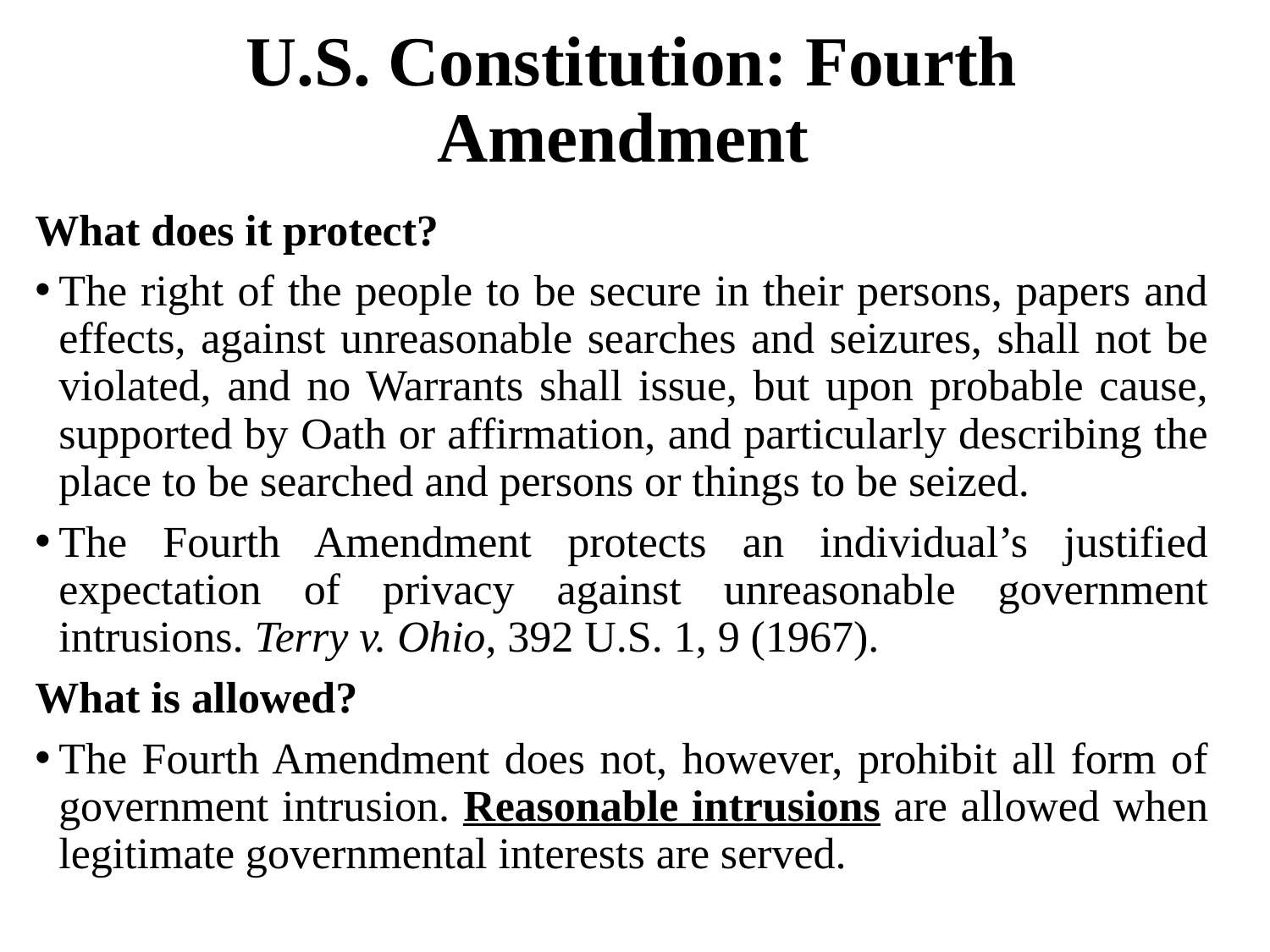

# U.S. Constitution: Fourth Amendment
What does it protect?
The right of the people to be secure in their persons, papers and effects, against unreasonable searches and seizures, shall not be violated, and no Warrants shall issue, but upon probable cause, supported by Oath or affirmation, and particularly describing the place to be searched and persons or things to be seized.
The Fourth Amendment protects an individual’s justified expectation of privacy against unreasonable government intrusions. Terry v. Ohio, 392 U.S. 1, 9 (1967).
What is allowed?
The Fourth Amendment does not, however, prohibit all form of government intrusion. Reasonable intrusions are allowed when legitimate governmental interests are served.